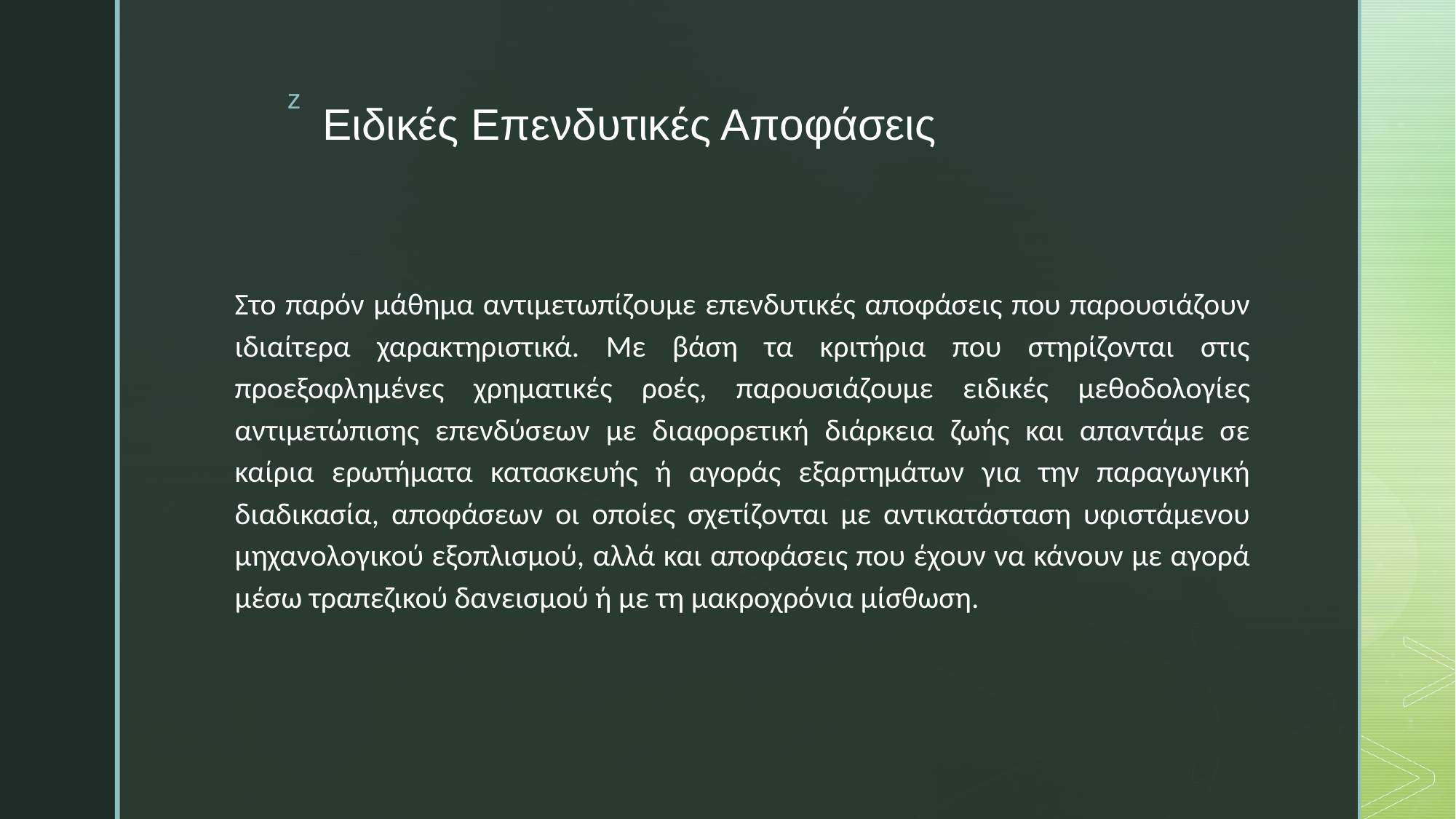

# Ειδικές Επενδυτικές Αποφάσεις
Στο παρόν μάθημα αντιμετωπίζουμε επενδυτικές αποφάσεις που παρουσιάζουν ιδιαίτερα χαρακτηριστικά. Με βάση τα κριτήρια που στηρίζονται στις προεξοφλημένες χρηματικές ροές, παρουσιάζουμε ειδικές μεθοδολογίες αντιμετώπισης επενδύσεων με διαφορετική διάρκεια ζωής και απαντάμε σε καίρια ερωτήματα κατασκευής ή αγοράς εξαρτημάτων για την παραγωγική διαδικασία, αποφάσεων οι οποίες σχετίζονται με αντικατάσταση υφιστάμενου μηχανολογικού εξοπλισμού, αλλά και αποφάσεις που έχουν να κάνουν με αγορά μέσω τραπεζικού δανεισμού ή με τη μακροχρόνια μίσθωση.